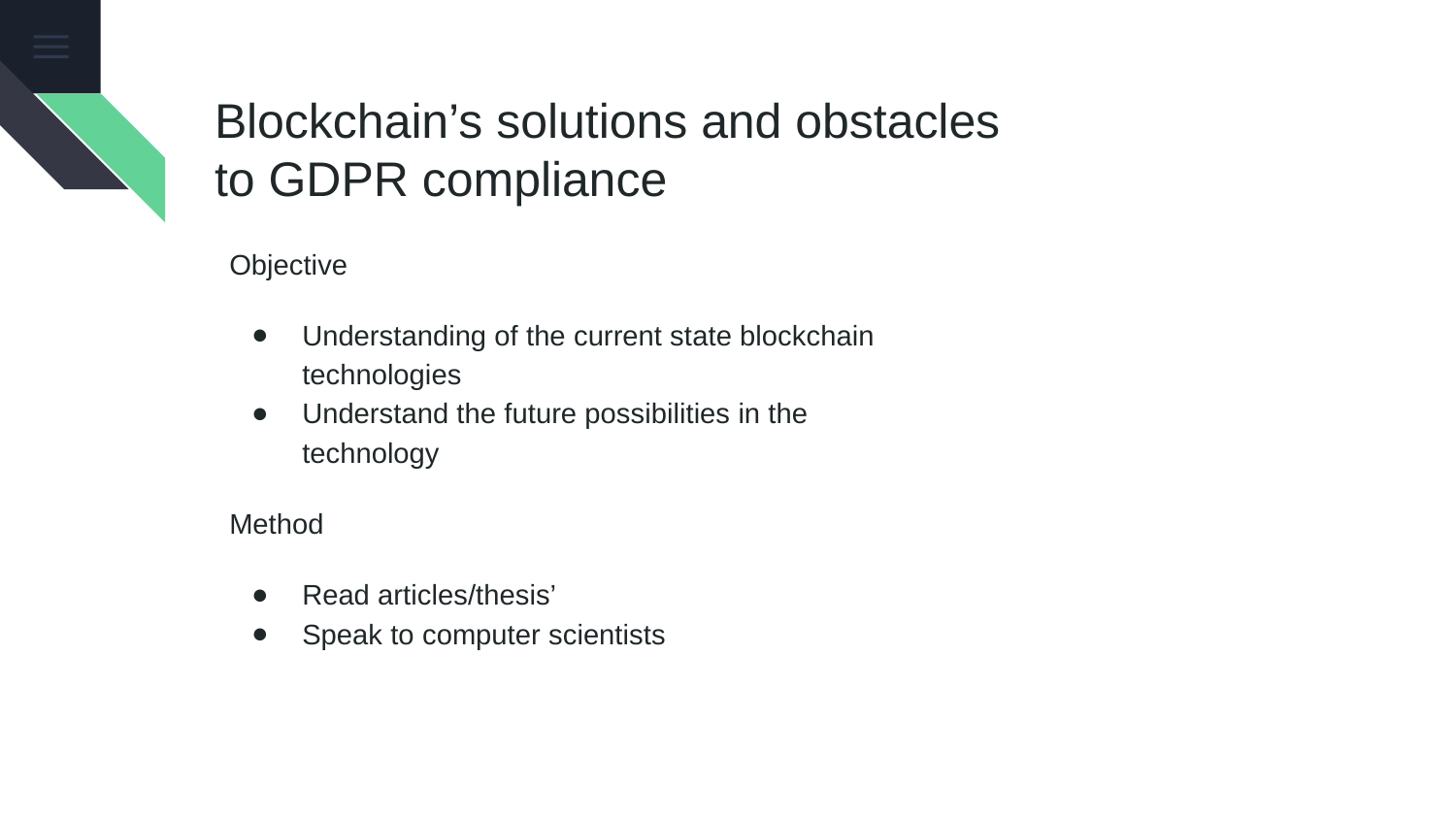

Blockchain’s solutions and obstacles to GDPR compliance

# Objective
Understanding of the current state blockchain technologies
Understand the future possibilities in the technology
Method
Read articles/thesis’
Speak to computer scientists